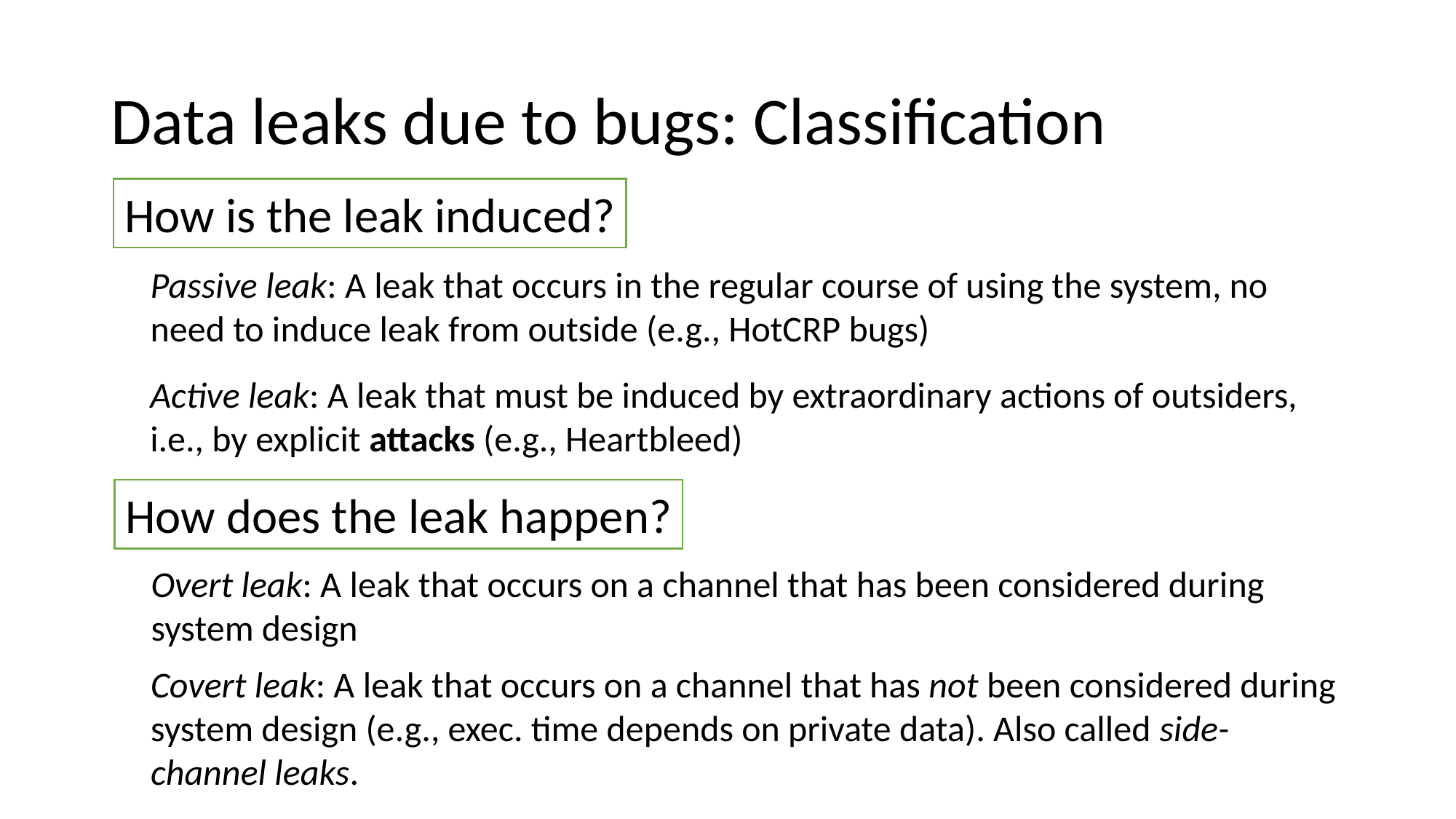

# Data leaks due to bugs: Classification
How is the leak induced?
Passive leak: A leak that occurs in the regular course of using the system, no need to induce leak from outside (e.g., HotCRP bugs)
Active leak: A leak that must be induced by extraordinary actions of outsiders, i.e., by explicit attacks (e.g., Heartbleed)
How does the leak happen?
Overt leak: A leak that occurs on a channel that has been considered during system design
Covert leak: A leak that occurs on a channel that has not been considered during system design (e.g., exec. time depends on private data). Also called side-channel leaks.